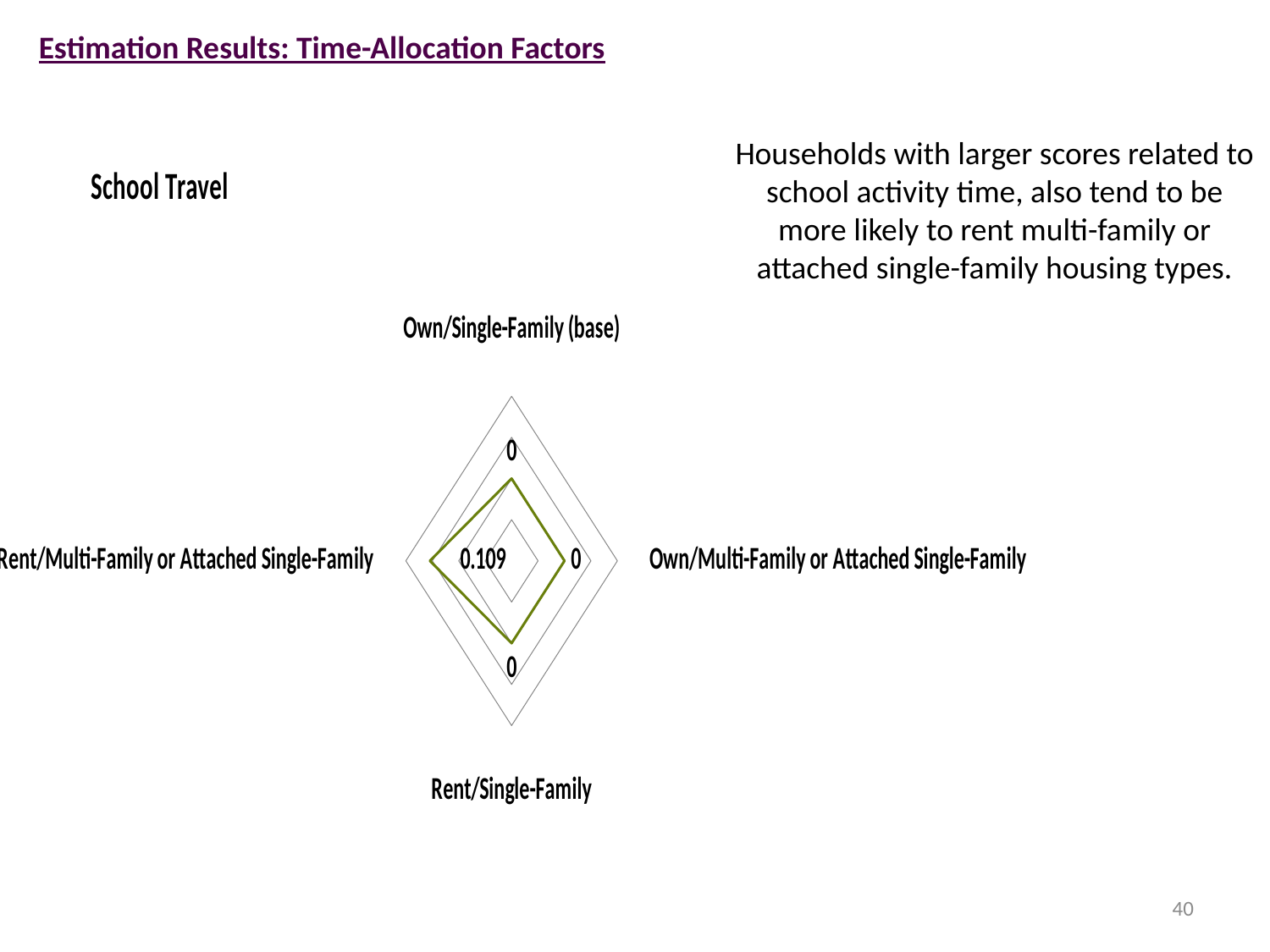

Estimation Results: Time-Allocation Factors

### Chart:

| Category | School Travel |
|---|---|
| Own/Single-Family (base) | 0.0 |
| Own/Multi-Family or Attached Single-Family | 0.0 |
| Rent/Single-Family | 0.0 |
| Rent/Multi-Family or Attached Single-Family | 0.109 |
Households with larger scores related to school activity time, also tend to be more likely to rent multi-family or attached single-family housing types.
40